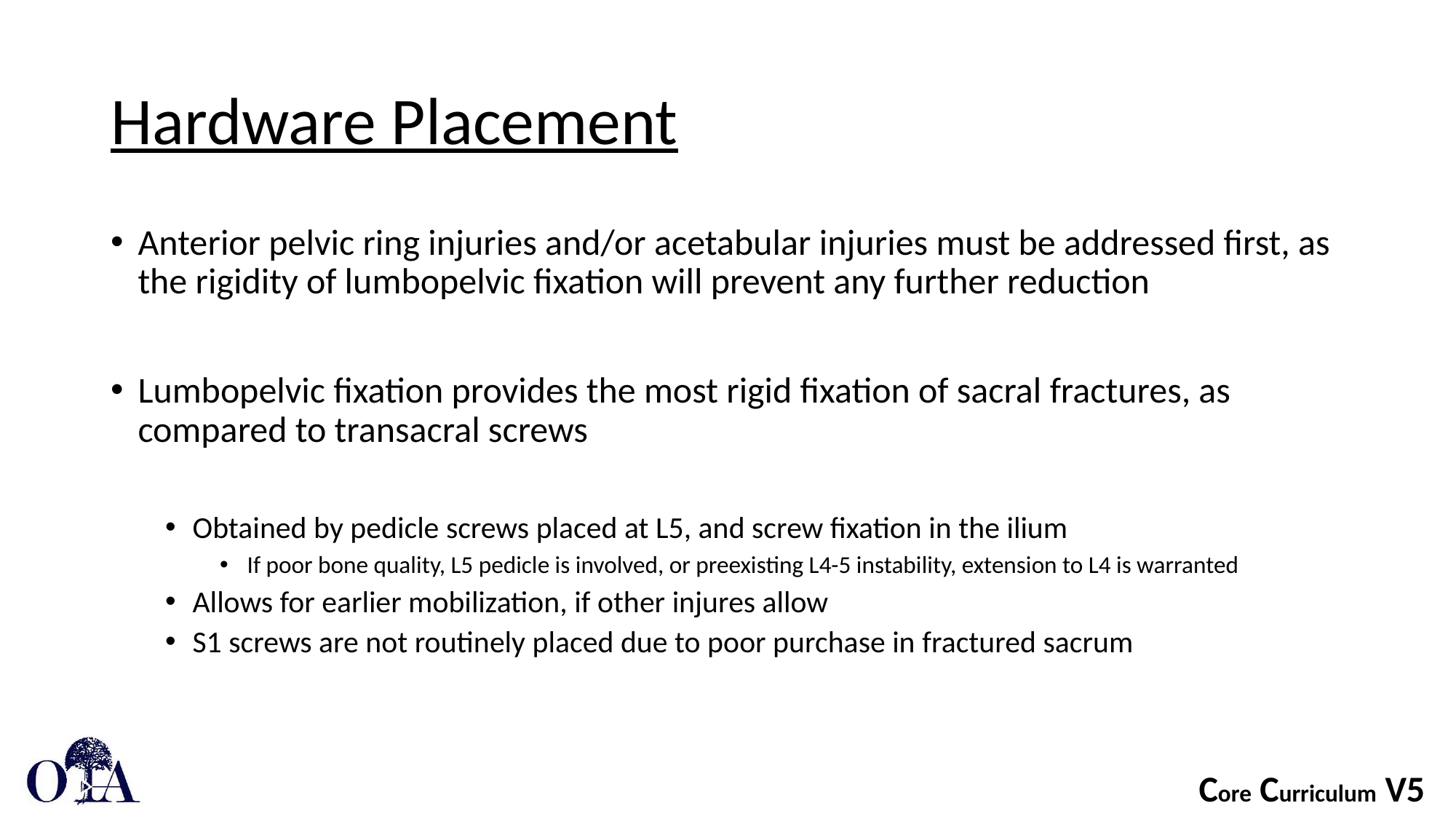

# Hardware Placement
Anterior pelvic ring injuries and/or acetabular injuries must be addressed first, as the rigidity of lumbopelvic fixation will prevent any further reduction

Lumbopelvic fixation provides the most rigid fixation of sacral fractures, as compared to transacral screws

Obtained by pedicle screws placed at L5, and screw fixation in the ilium
If poor bone quality, L5 pedicle is involved, or preexisting L4-5 instability, extension to L4 is warranted
Allows for earlier mobilization, if other injures allow
S1 screws are not routinely placed due to poor purchase in fractured sacrum